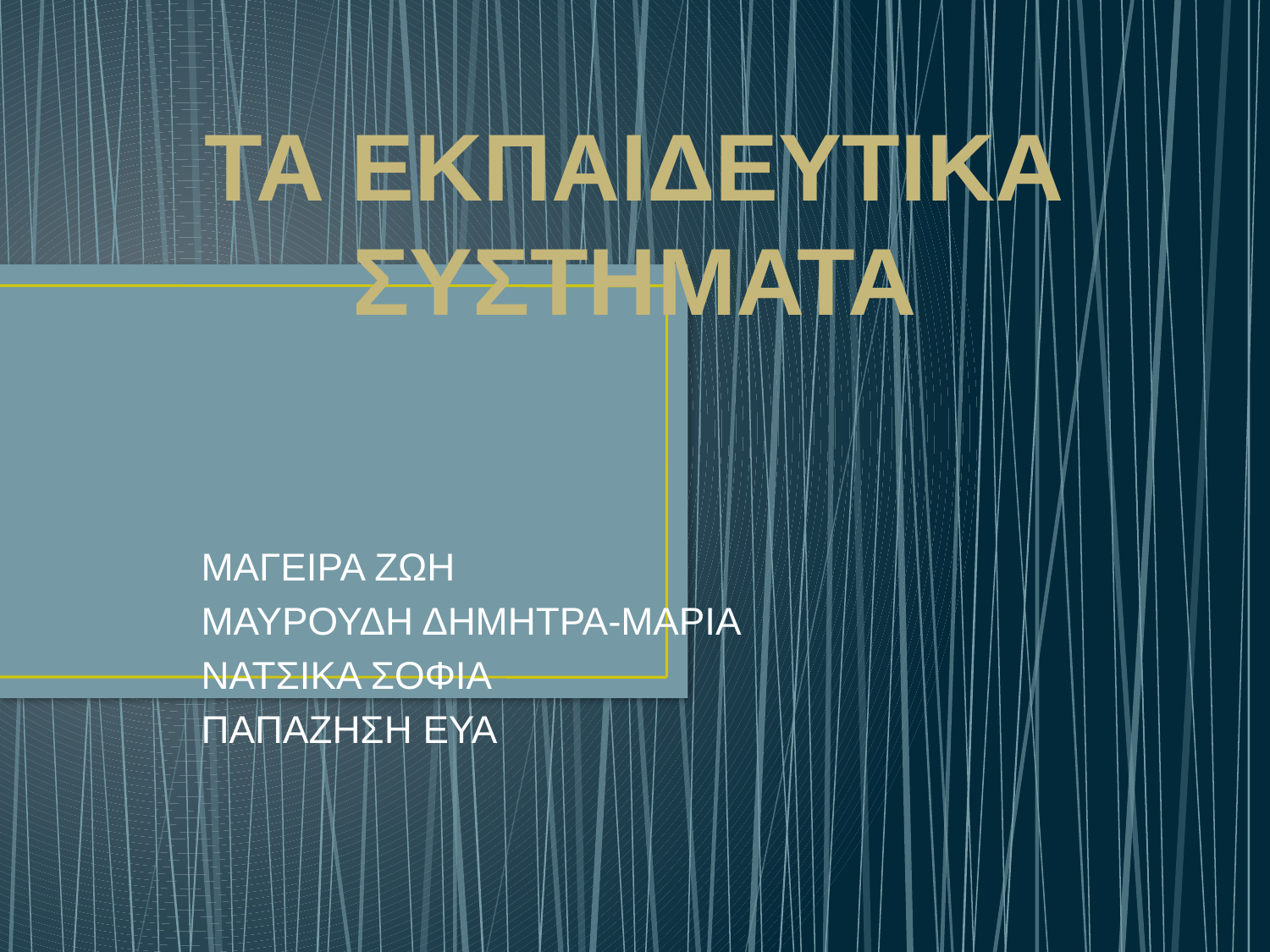

ΤΑ ΕΚΠΑΙΔΕΥΤΙΚΑ ΣΥΣΤΗΜΑΤΑ
ΜΑΓΕΙΡΑ ΖΩΗ
ΜΑΥΡΟΥΔΗ ΔΗΜΗΤΡΑ-ΜΑΡΙΑ
ΝΑΤΣΙΚΑ ΣΟΦΙΑ
ΠΑΠΑΖΗΣΗ ΕΥΑ